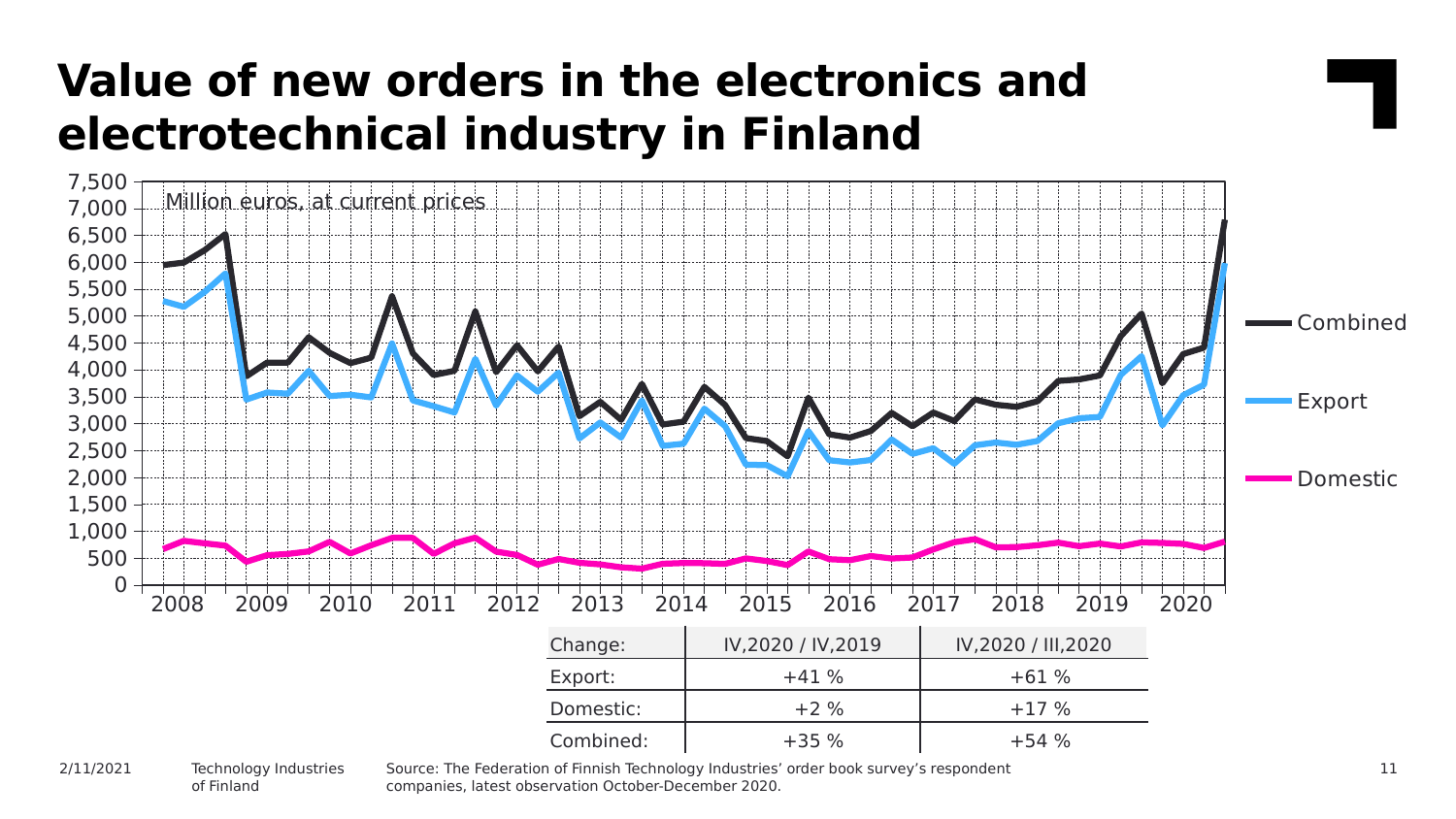

Value of new orders in the electronics and electrotechnical industry in Finland

### Chart

| Category | Combined | Export | Domestic |
|---|---|---|---|
|  | None | None | None |
| 2008,I | 5947.02 | 5278.72 | 668.29 |
|  | 5993.57 | 5171.57 | 822.0 |
|  | 6224.07 | 5448.76 | 775.31 |
|  | 6524.54 | 5790.94 | 733.6 |
| 2009,I | 3880.39 | 3447.35 | 433.04 |
|  | 4135.62 | 3580.07 | 555.55 |
|  | 4135.41 | 3556.8 | 578.61 |
|  | 4606.01 | 3980.77 | 625.24 |
| 2010,I | 4316.99 | 3513.43 | 803.56 |
|  | 4125.24 | 3537.67 | 587.56 |
|  | 4226.89 | 3487.79 | 739.1 |
|  | 5368.31 | 4491.23 | 877.09 |
| 2911,I | 4307.24 | 3431.3 | 875.95 |
|  | 3903.35 | 3323.21 | 580.14 |
|  | 3983.11 | 3207.23 | 775.88 |
|  | 5086.72 | 4205.32 | 881.4 |
| 2012,I | 3956.47 | 3334.82 | 621.65 |
|  | 4457.45 | 3897.41 | 560.04 |
|  | 3972.94 | 3594.97 | 377.97 |
|  | 4434.18 | 3949.43 | 484.75 |
| 2013,I | 3137.52 | 2724.32 | 413.2 |
|  | 3404.95 | 3021.54 | 383.41 |
|  | 3070.0 | 2740.54 | 329.46 |
|  | 3738.89 | 3433.34 | 305.55 |
| 2014,I | 2983.26 | 2587.37 | 395.89 |
|  | 3036.43 | 2626.96 | 409.47 |
|  | 3684.07 | 3277.91 | 406.16 |
|  | 3345.74 | 2952.42 | 393.32 |
| 2015,I | 2731.41 | 2235.28 | 496.14 |
|  | 2676.31 | 2229.69 | 446.62 |
|  | 2392.36 | 2021.21 | 371.14 |
|  | 3484.08 | 2859.81 | 624.26 |
| 2016,I | 2800.97 | 2320.17 | 480.81 |
|  | 2740.7 | 2278.4 | 462.3 |
|  | 2863.15 | 2323.74 | 539.41 |
|  | 3199.7 | 2705.77 | 493.94 |
| 2017,I | 2950.82 | 2438.17 | 512.66 |
|  | 3205.88 | 2542.76 | 663.12 |
|  | 3049.4 | 2253.65 | 795.74 |
|  | 3450.97 | 2598.01 | 852.96 |
| 2018,I | 3350.66 | 2648.93 | 701.73 |
|  | 3312.38 | 2607.08 | 705.31 |
|  | 3416.03 | 2676.16 | 739.87 |
|  | 3794.93 | 3006.67 | 788.26 |
| 2019,I | 3822.25 | 3099.58 | 722.67 |
|  | 3895.54 | 3124.37 | 771.16 |
|  | 4624.29 | 3907.03 | 717.26 |
|  | 5046.94 | 4254.36 | 792.57 |
| 2020,I | 3750.48 | 2967.42 | 783.06 |
Million euros, at current prices
| 2008 | 2009 | 2010 | 2011 | 2012 | 2013 | 2014 | 2015 | 2016 | 2017 | 2018 | 2019 | 2020 |
| --- | --- | --- | --- | --- | --- | --- | --- | --- | --- | --- | --- | --- |
| Change: | IV,2020 / IV,2019 | IV,2020 / III,2020 |
| --- | --- | --- |
| Export: | +41 % | +61 % |
| Domestic: | +2 % | +17 % |
| Combined: | +35 % | +54 % |
Source: The Federation of Finnish Technology Industries’ order book survey’s respondent companies, latest observation October-December 2020.
2/11/2021
Technology Industries
of Finland
11